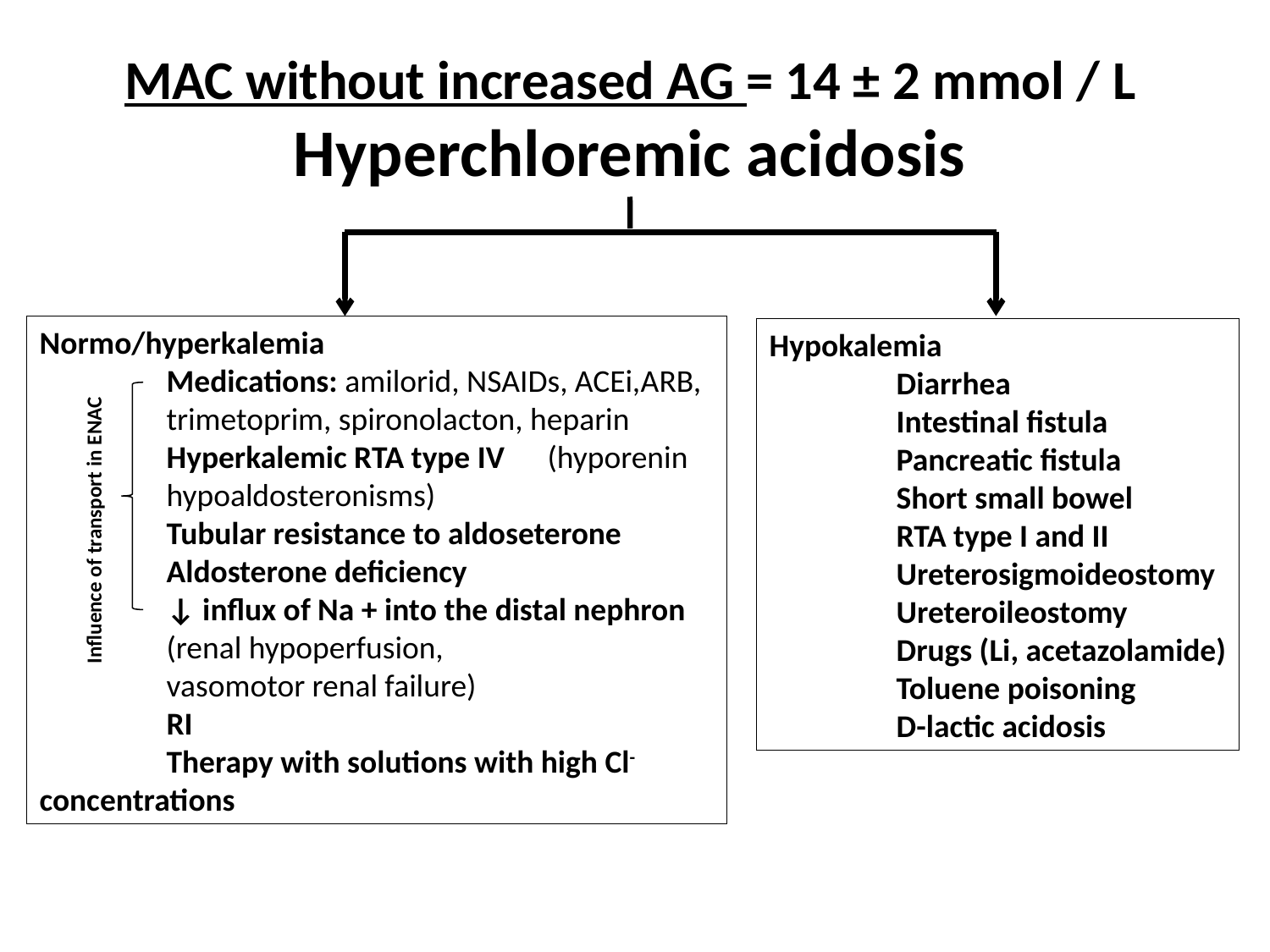

# MAC without increased AG = 14 ± 2 mmol / L Hyperchloremic acidosis
Normo/hyperkalemia
	Medications: amilorid, NSAIDs, ACEi,ARB, 	trimetoprim, spironolacton, heparin
	Hyperkalemic RTA type IV 	(hyporenin 	hypoaldosteronisms)
	Tubular resistance to aldoseterone
	Aldosterone deficiency
	↓ influx of Na + into the distal nephron	(renal hypoperfusion,
	vasomotor renal failure)
	RI
	Therapy with solutions with high Cl-	concentrations
Hypokalemia
	Diarrhea
	Intestinal fistula
	Pancreatic fistula
	Short small bowel
	RTA type I and II
	Ureterosigmoideostomy
	Ureteroileostomy
	Drugs (Li, acetazolamide)
	Toluene poisoning
	D-lactic acidosis

Influence of transport in ENAC